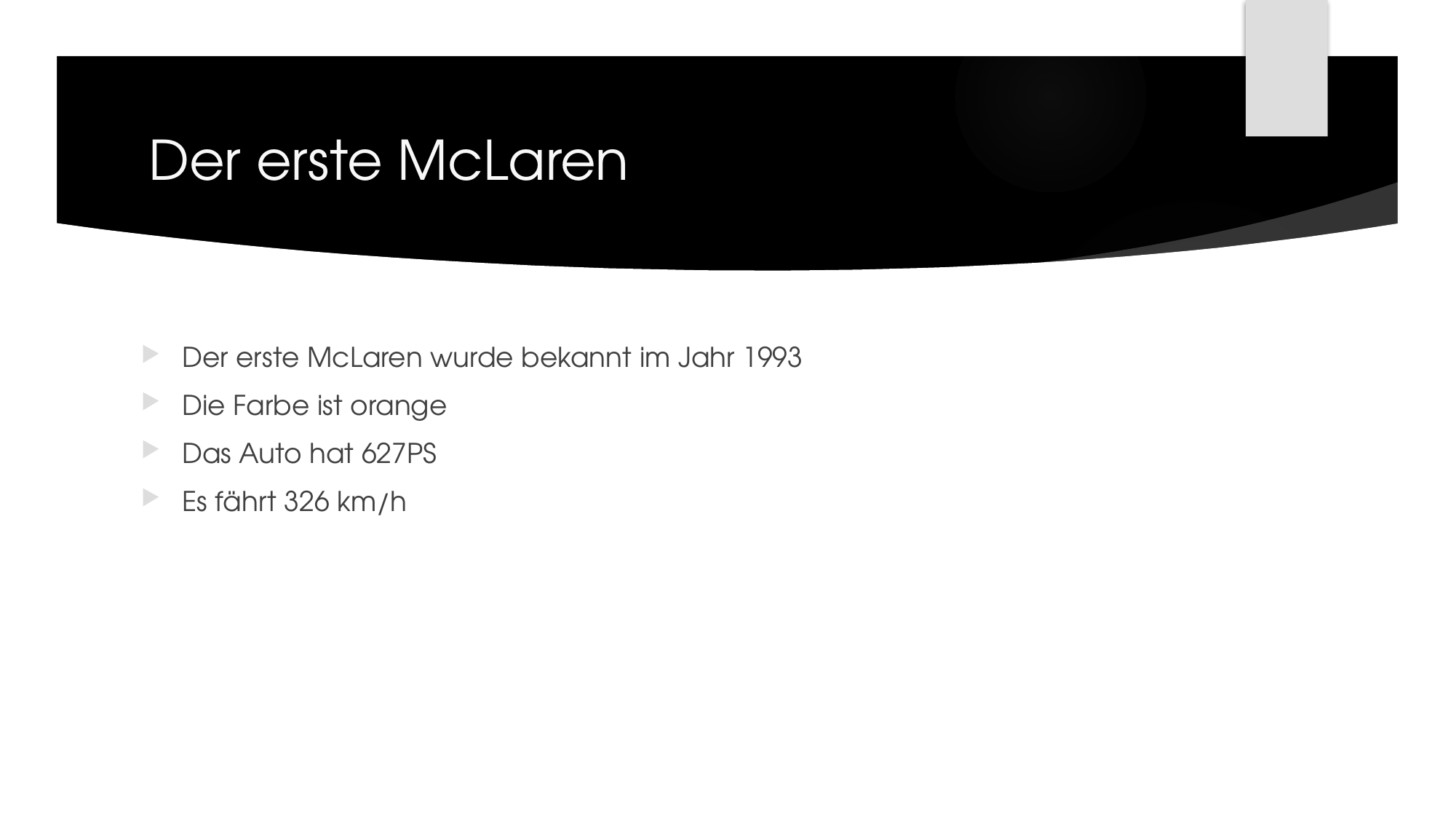

# Der erste McLaren
Der erste McLaren wurde bekannt im Jahr 1993
Die Farbe ist orange
Das Auto hat 627PS
Es fährt 326 km/h